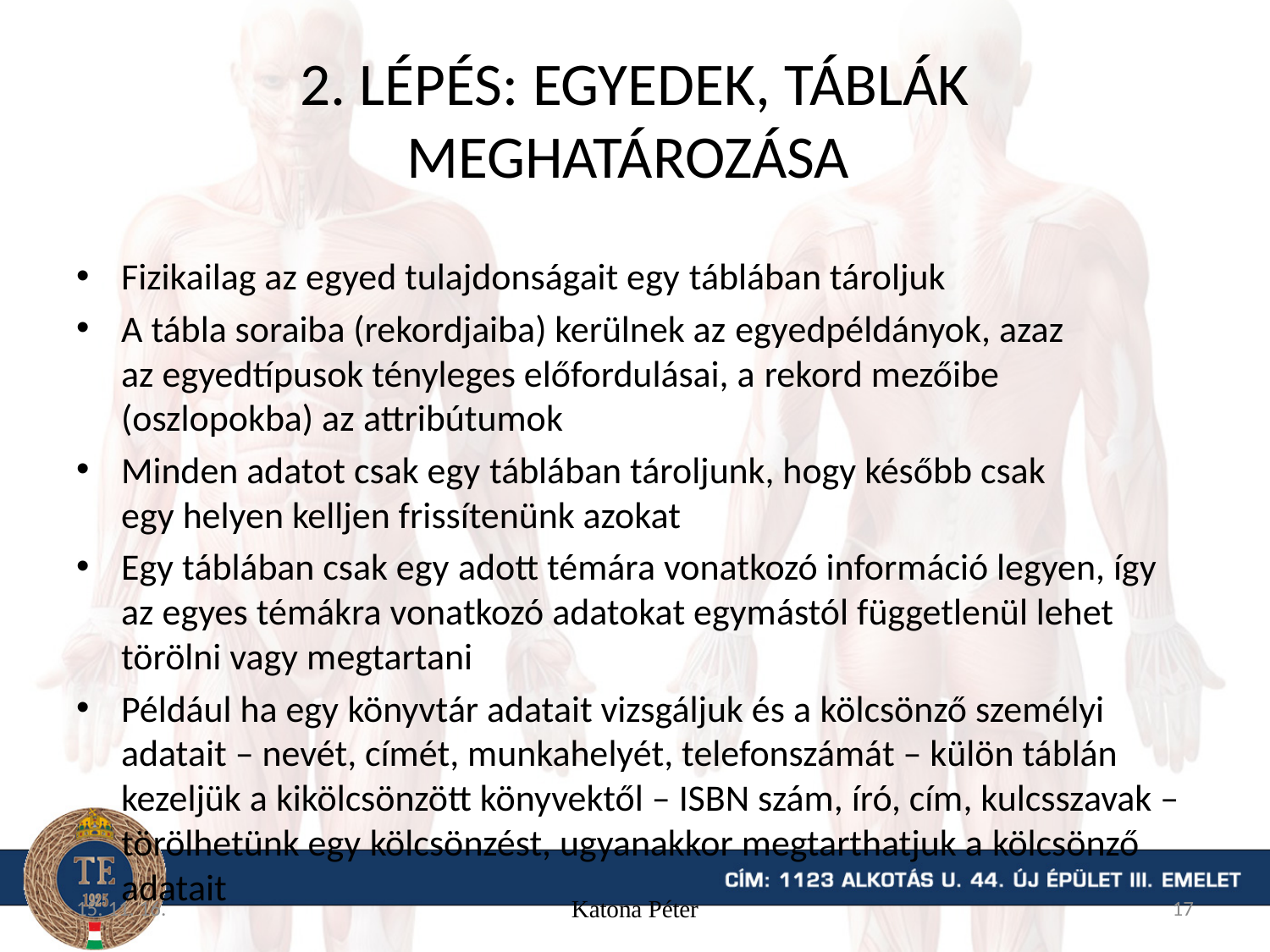

# 2. lépés: Egyedek, táblák meghatározása
Fizikailag az egyed tulajdonságait egy táblában tároljuk
A tábla soraiba (rekordjaiba) kerülnek az egyedpéldányok, azaz az egyedtípusok tényleges előfordulásai, a rekord mezőibe (oszlopokba) az attribútumok
Minden adatot csak egy táblában tároljunk, hogy később csak egy helyen kelljen frissítenünk azokat
Egy táblában csak egy adott témára vonatkozó információ legyen, így az egyes témákra vonatkozó adatokat egymástól függetlenül lehet törölni vagy megtartani
Például ha egy könyvtár adatait vizsgáljuk és a kölcsönző személyi adatait – nevét, címét, munkahelyét, telefonszámát – külön táblán kezeljük a kikölcsönzött könyvektől – ISBN szám, író, cím, kulcsszavak – törölhetünk egy kölcsönzést, ugyanakkor megtarthatjuk a kölcsönző adatait

15. 11. 16.
Katona Péter
17